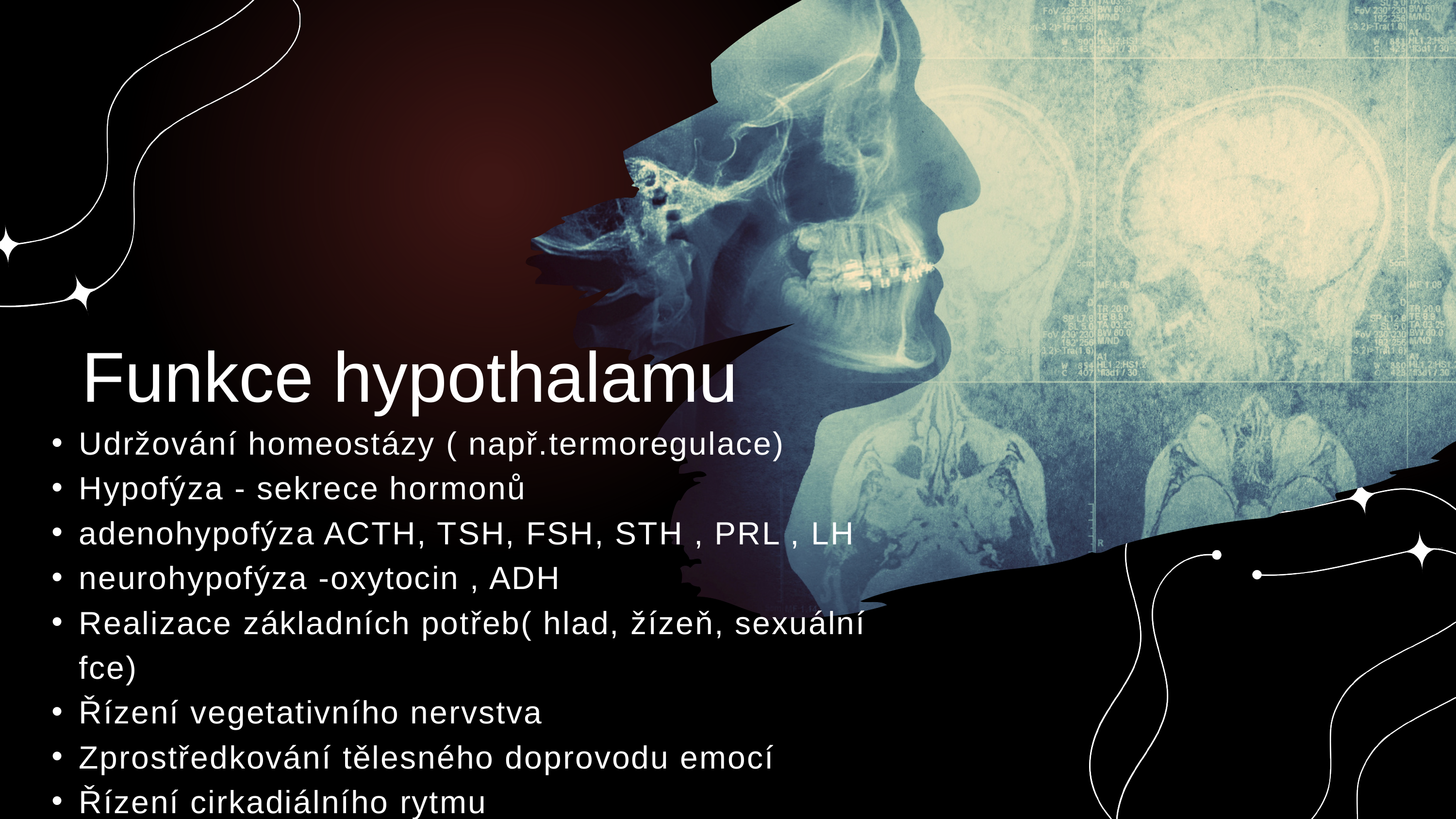

Funkce hypothalamu
Udržování homeostázy ( např.termoregulace)
Hypofýza - sekrece hormonů
adenohypofýza ACTH, TSH, FSH, STH , PRL , LH
neurohypofýza -oxytocin , ADH
Realizace základních potřeb( hlad, žízeň, sexuální fce)
Řízení vegetativního nervstva
Zprostředkování tělesného doprovodu emocí
Řízení cirkadiálního rytmu